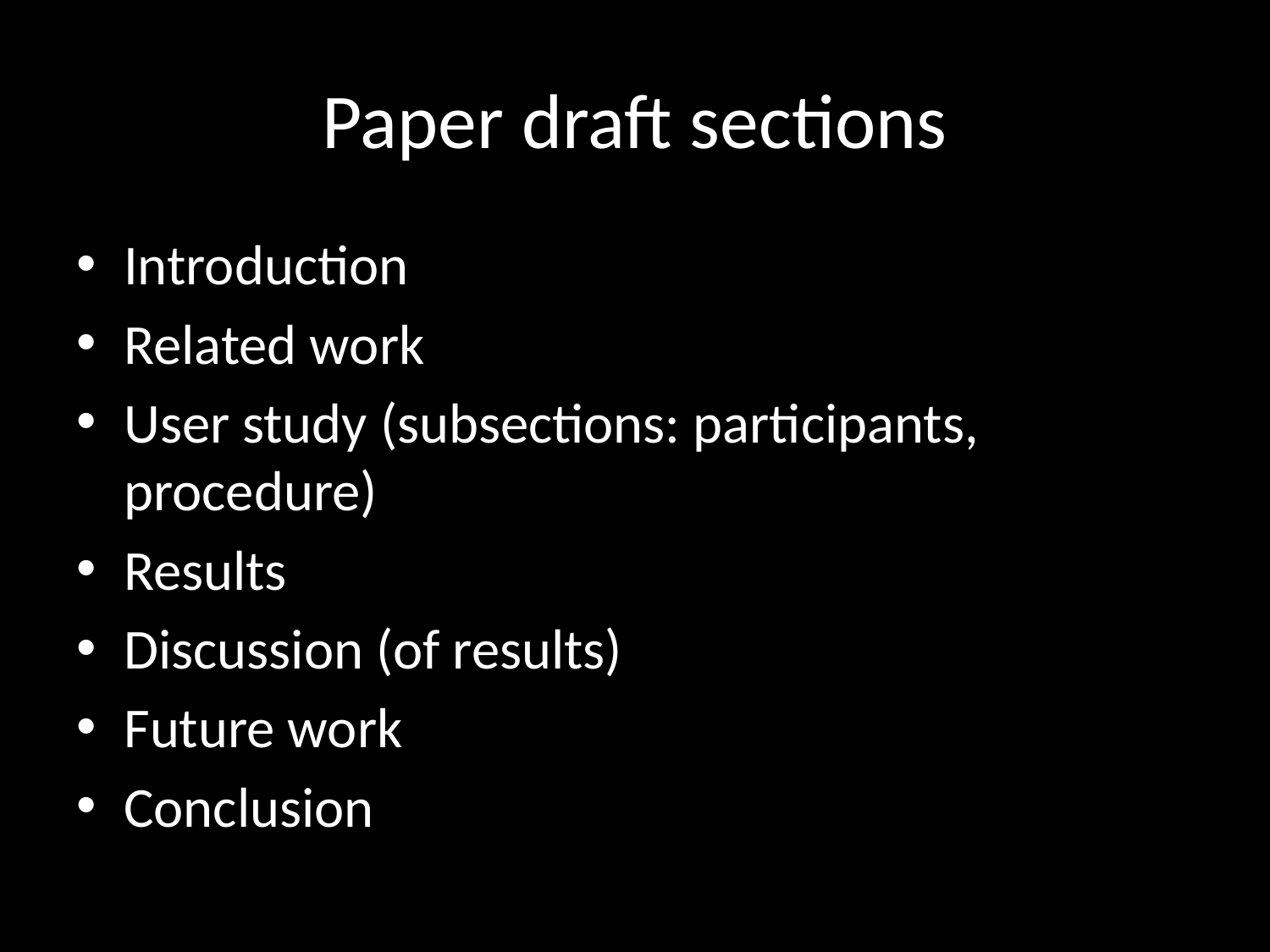

# Paper draft sections
Introduction
Related work
User study (subsections: participants, procedure)
Results
Discussion (of results)
Future work
Conclusion